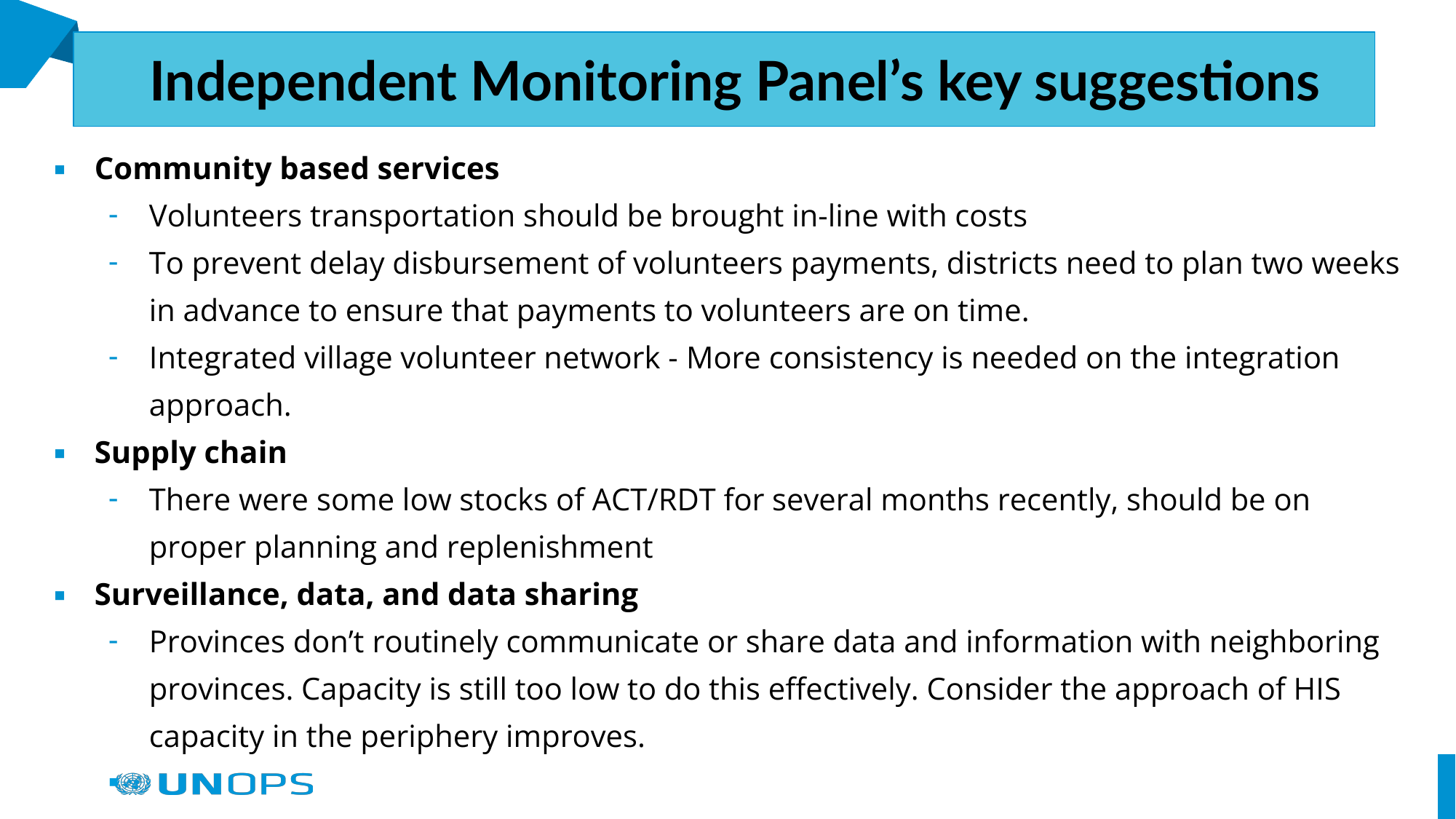

# Independent Monitoring Panel’s key suggestions
Community based services
Volunteers transportation should be brought in-line with costs
To prevent delay disbursement of volunteers payments, districts need to plan two weeks in advance to ensure that payments to volunteers are on time.
Integrated village volunteer network - More consistency is needed on the integration approach.
Supply chain
There were some low stocks of ACT/RDT for several months recently, should be on proper planning and replenishment
Surveillance, data, and data sharing
Provinces don’t routinely communicate or share data and information with neighboring provinces. Capacity is still too low to do this effectively. Consider the approach of HIS capacity in the periphery improves.